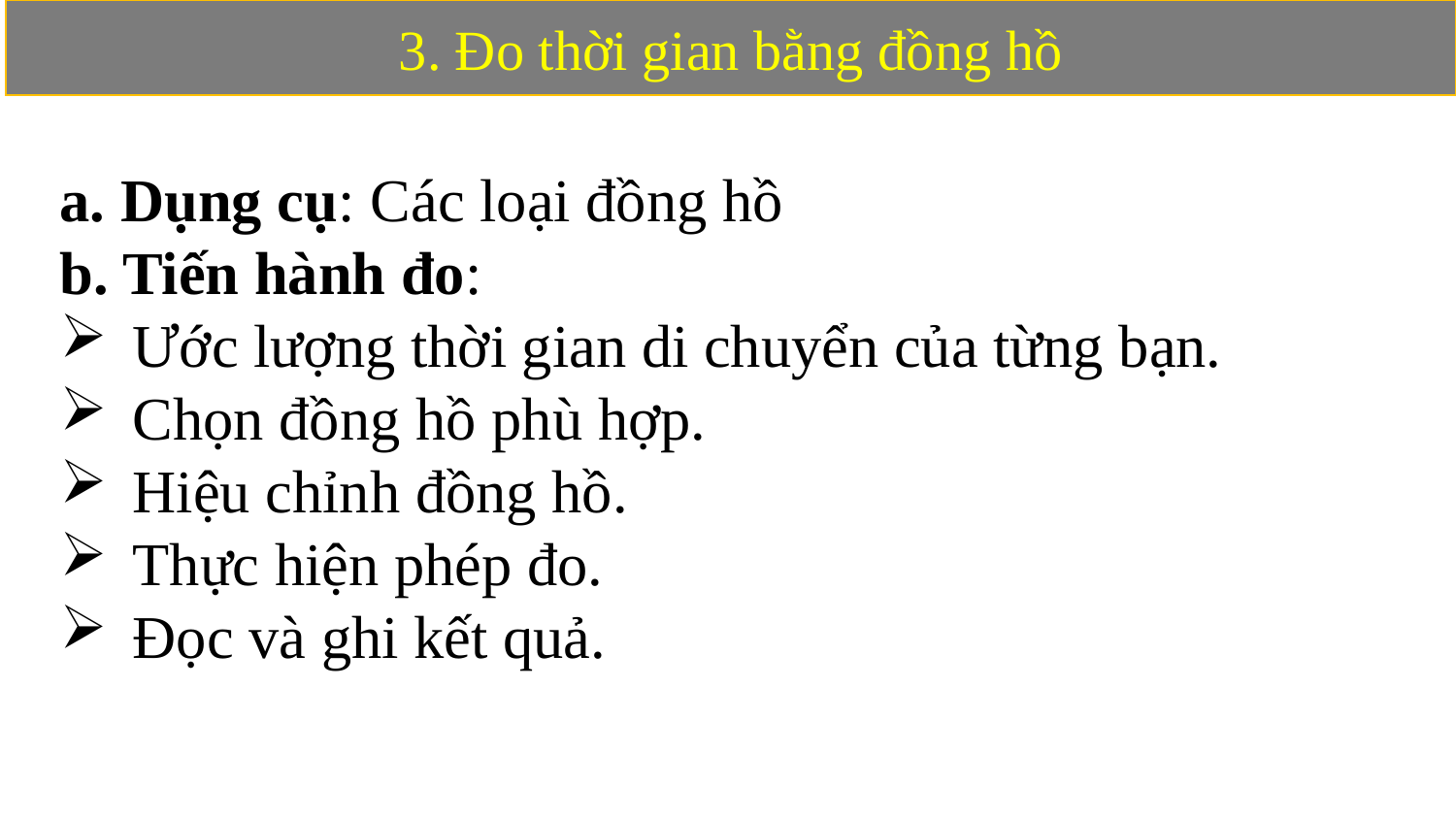

3. Đo thời gian bằng đồng hồ
a. Dụng cụ: Các loại đồng hồ
b. Tiến hành đo:
Ước lượng thời gian di chuyển của từng bạn.
Chọn đồng hồ phù hợp.
Hiệu chỉnh đồng hồ.
Thực hiện phép đo.
Đọc và ghi kết quả.